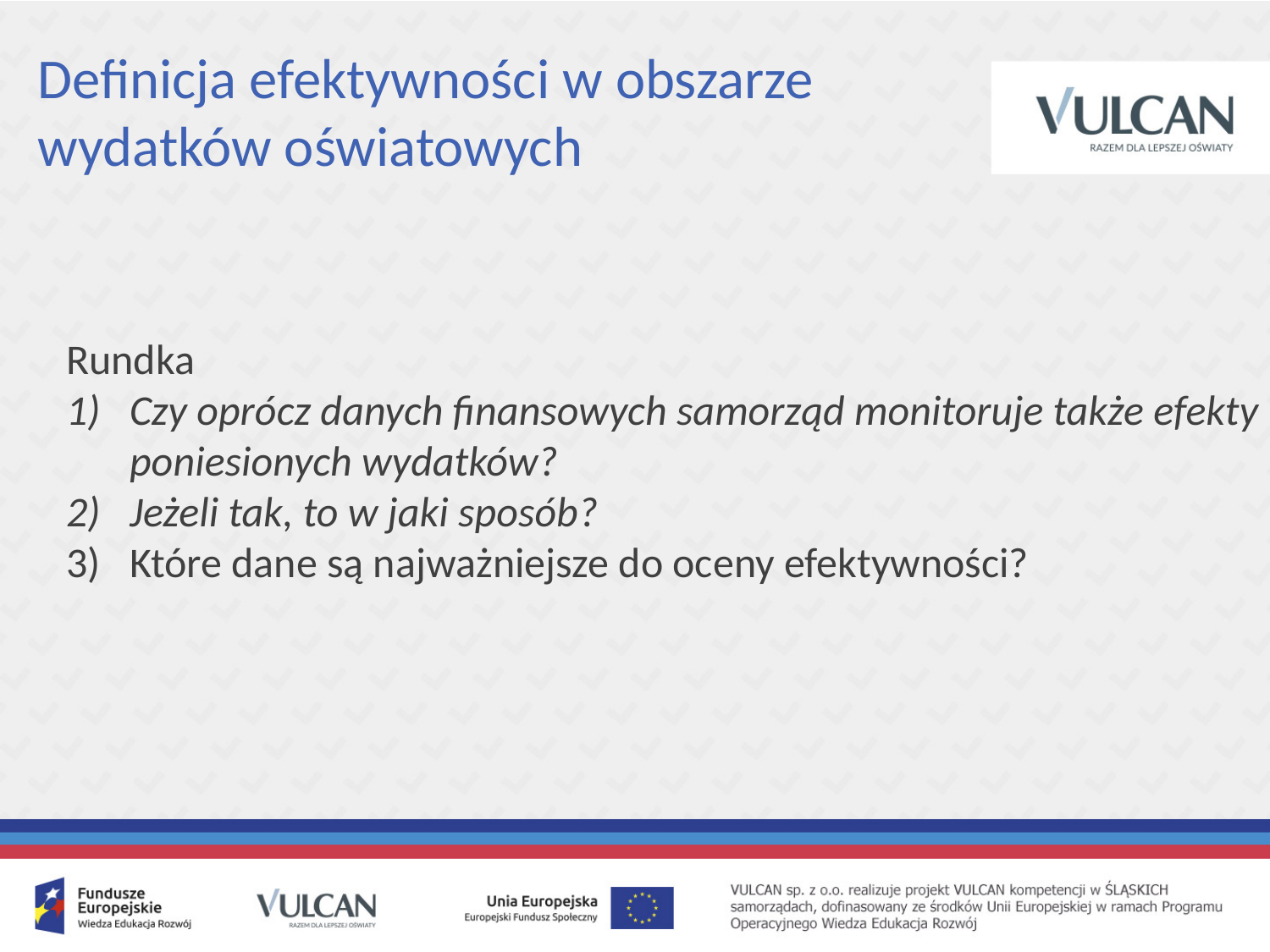

# Definicja efektywności w obszarze wydatków oświatowych
Rundka
Czy oprócz danych finansowych samorząd monitoruje także efekty poniesionych wydatków?
Jeżeli tak, to w jaki sposób?
Które dane są najważniejsze do oceny efektywności?